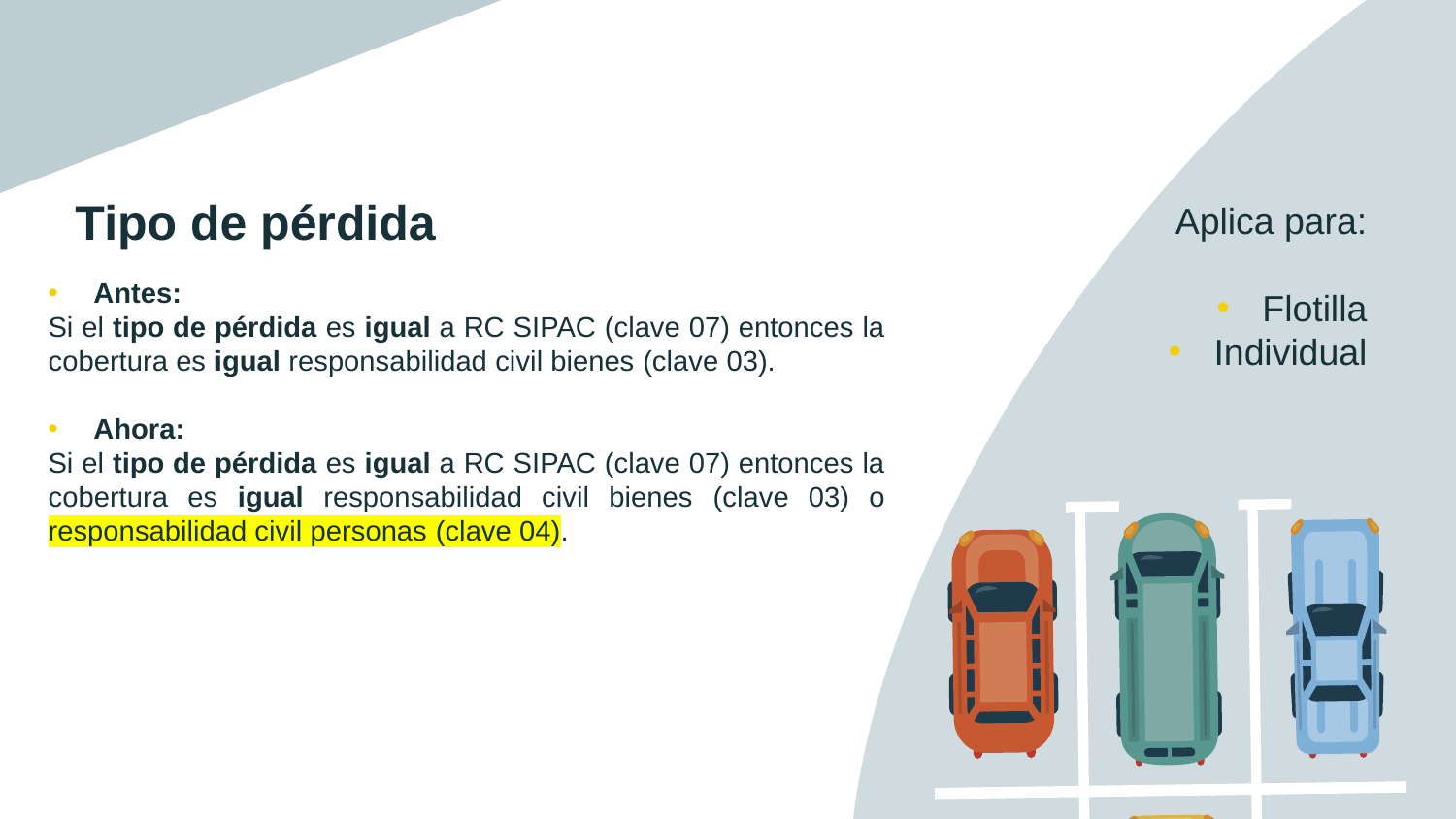

# Tipo de pérdida
Aplica para:

Flotilla
Individual

Antes:
Si el tipo de pérdida es igual a RC SIPAC (clave 07) entonces la cobertura es igual responsabilidad civil bienes (clave 03).

Ahora:
Si el tipo de pérdida es igual a RC SIPAC (clave 07) entonces la cobertura es igual responsabilidad civil bienes (clave 03) o responsabilidad civil personas (clave 04).